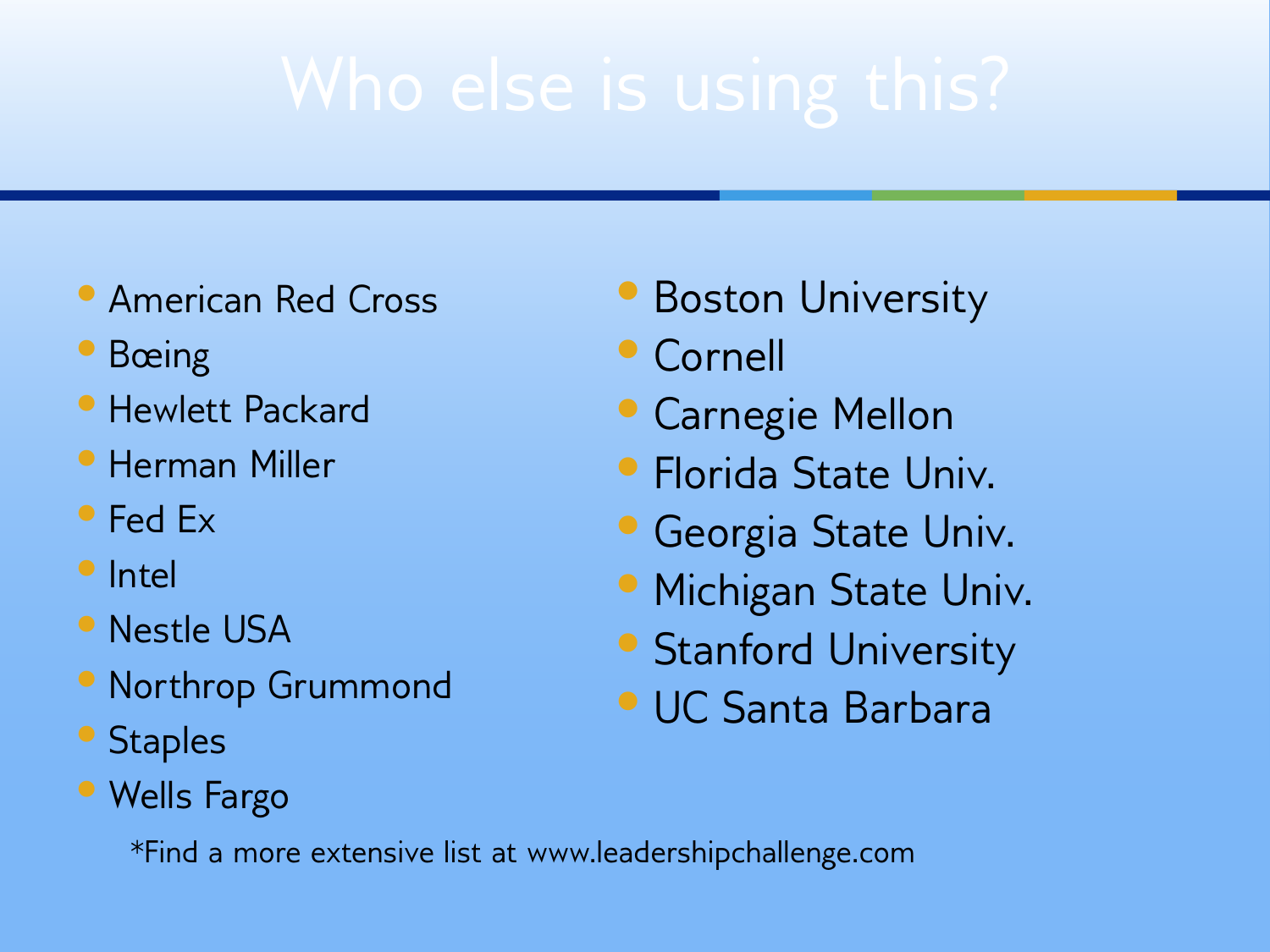

# Who else is using this?
American Red Cross
Boeing
Hewlett Packard
Herman Miller
Fed Ex
Intel
Nestle USA
Northrop Grummond
Staples
Wells Fargo
Boston University
Cornell
Carnegie Mellon
Florida State Univ.
Georgia State Univ.
Michigan State Univ.
Stanford University
UC Santa Barbara

*Find a more extensive list at www.leadershipchallenge.com